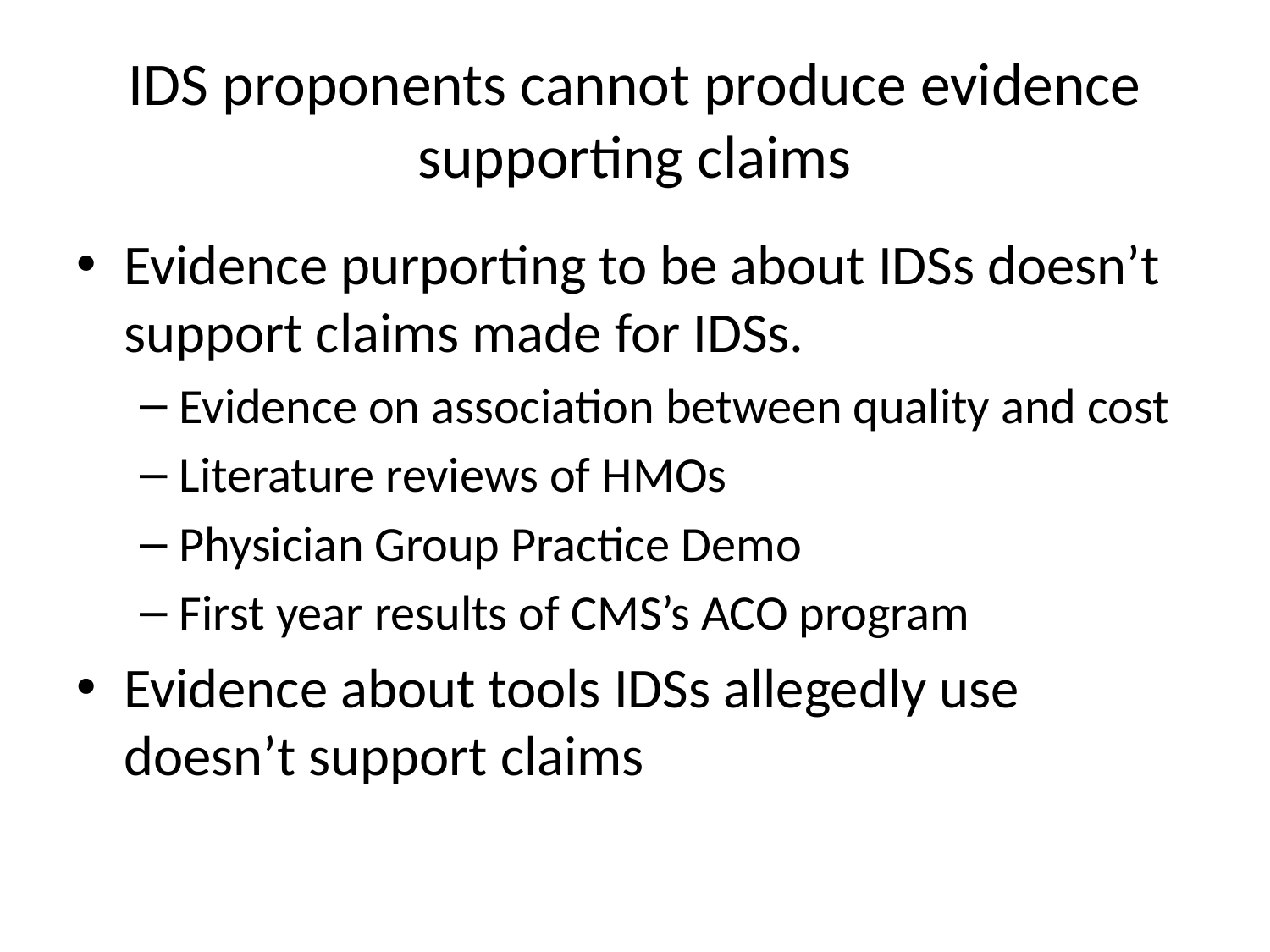

# IDS proponents cannot produce evidence supporting claims
Evidence purporting to be about IDSs doesn’t support claims made for IDSs.
Evidence on association between quality and cost
Literature reviews of HMOs
Physician Group Practice Demo
First year results of CMS’s ACO program
Evidence about tools IDSs allegedly use doesn’t support claims